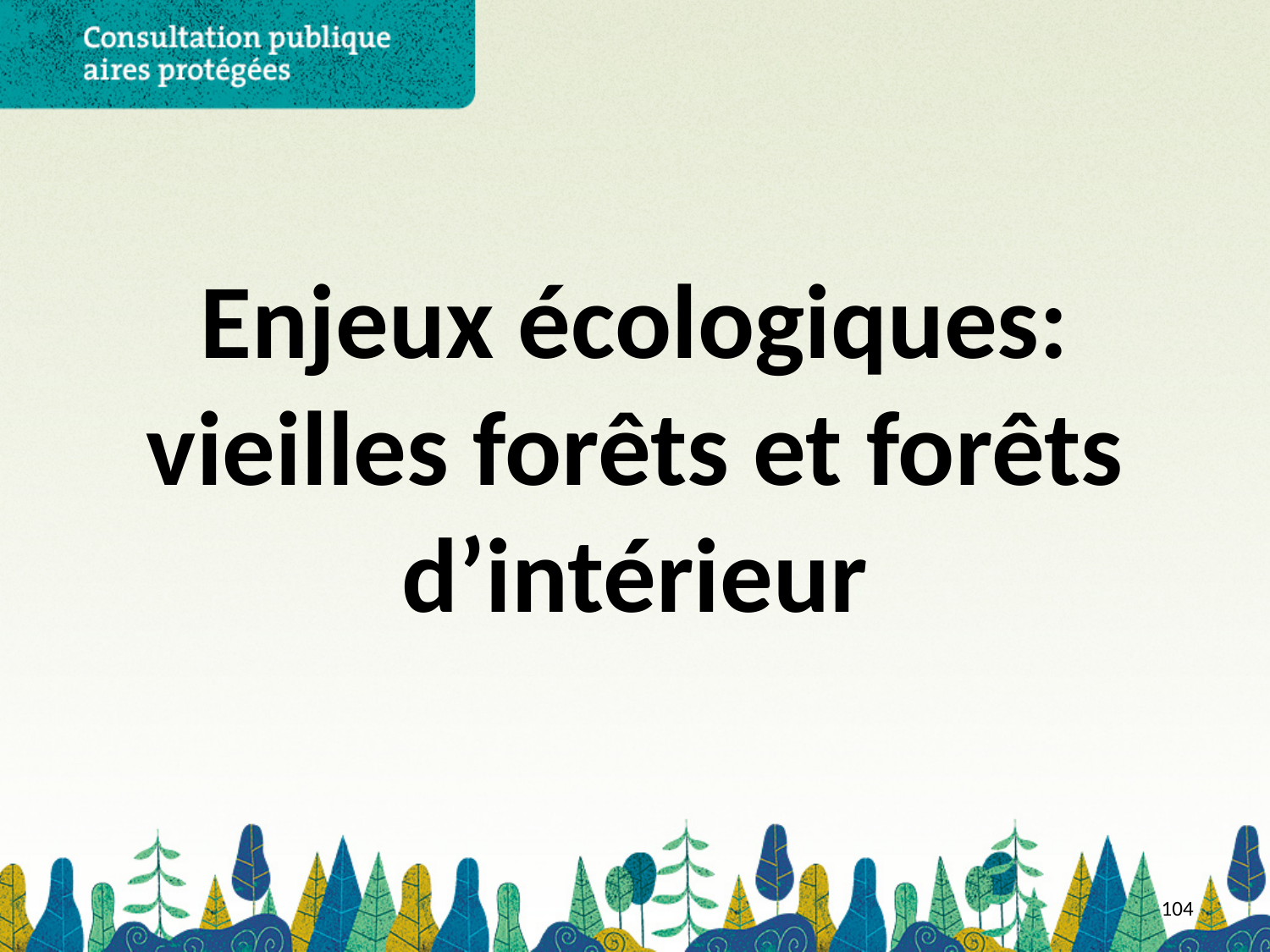

# Enjeux écologiques: vieilles forêts et forêts d’intérieur
104